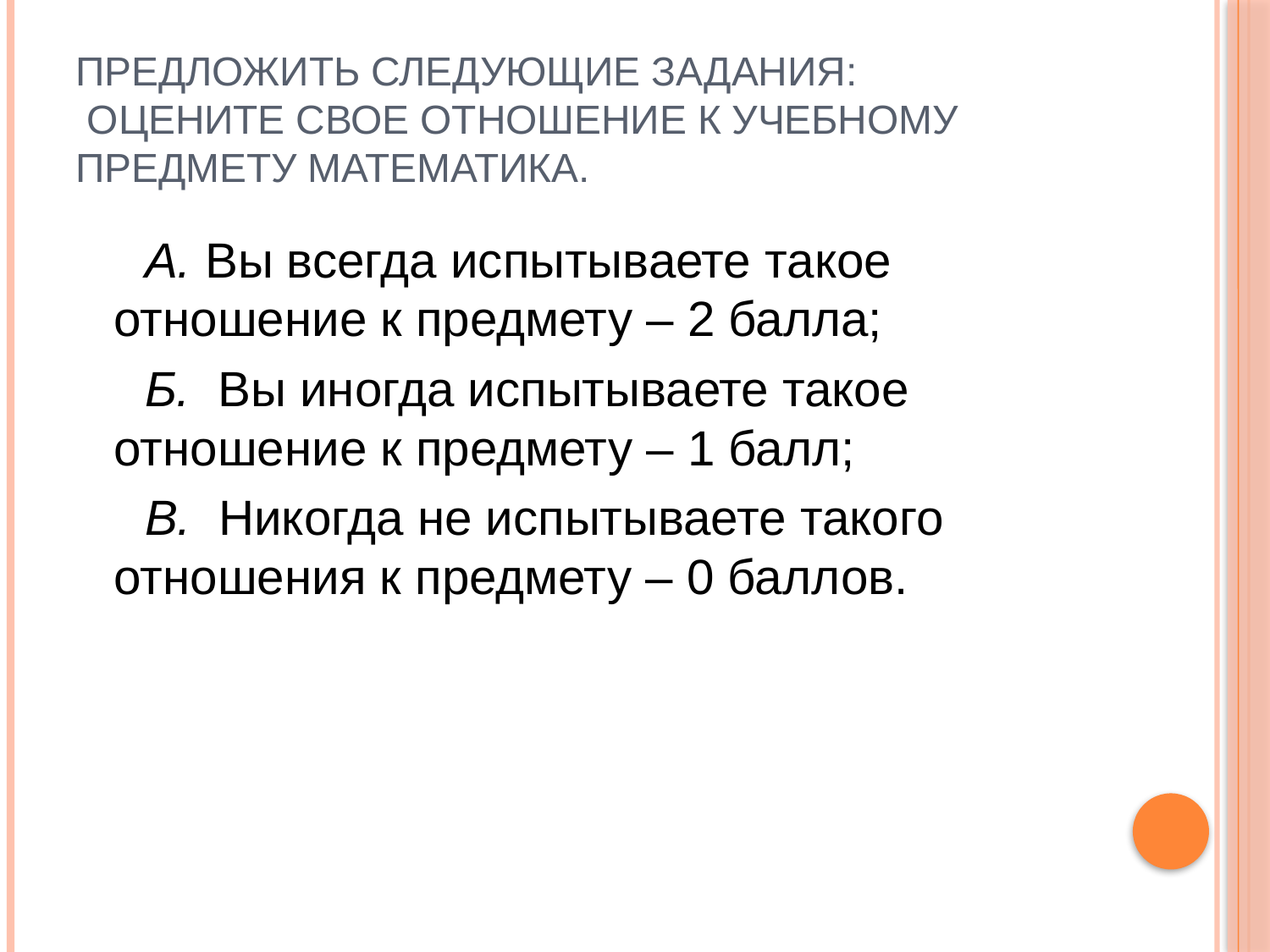

# Предложить следующие задания: Оцените свое отношение к учебному предмету математика.
     А. Вы всегда испытываете такое отношение к предмету – 2 балла;
     Б.  Вы иногда испытываете такое отношение к предмету – 1 балл;
     В.  Никогда не испытываете такого отношения к предмету – 0 баллов.